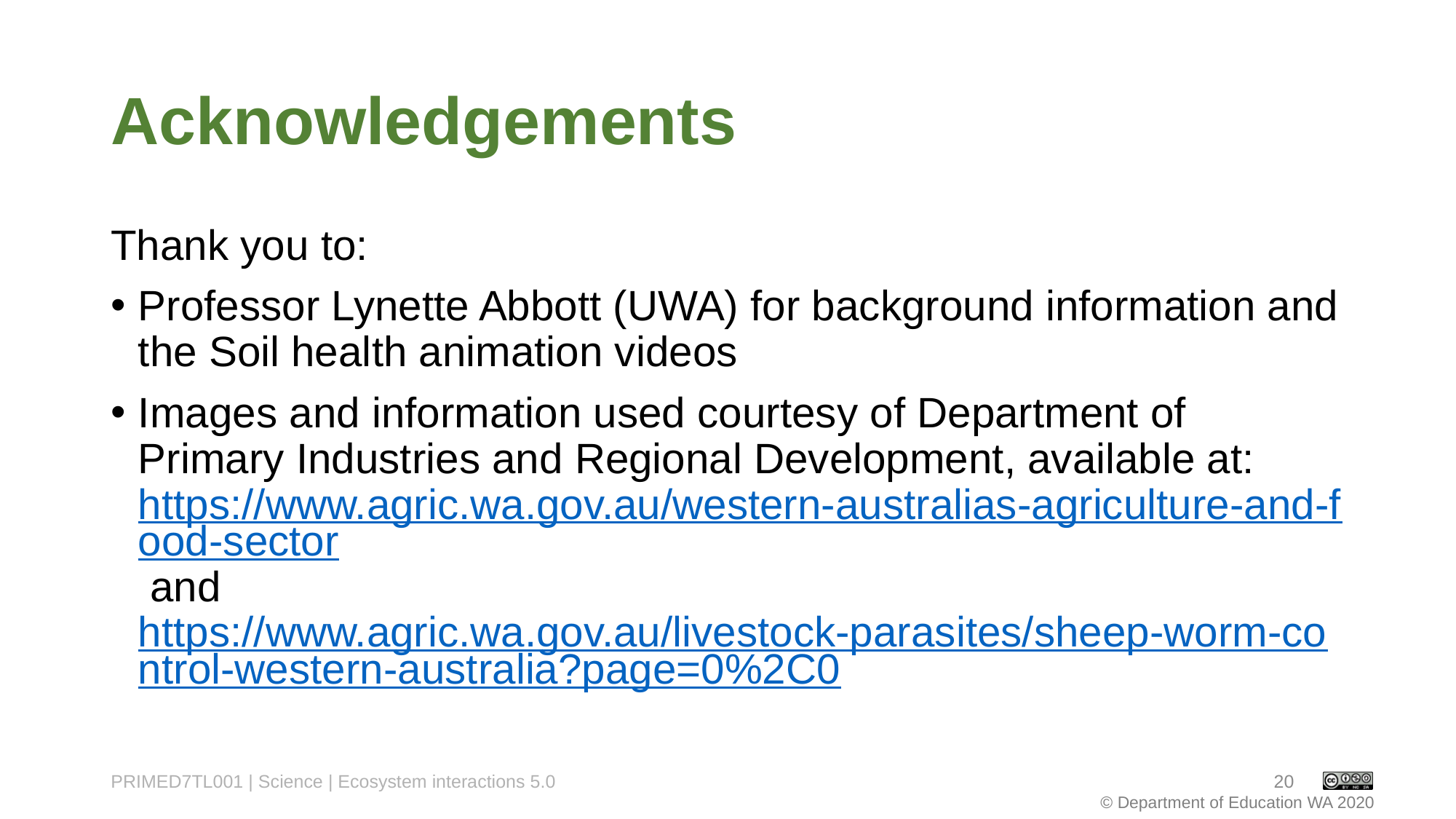

# Acknowledgements
Thank you to:
Professor Lynette Abbott (UWA) for background information and the Soil health animation videos
Images and information used courtesy of Department of Primary Industries and Regional Development, available at: https://www.agric.wa.gov.au/western-australias-agriculture-and-food-sector and https://www.agric.wa.gov.au/livestock-parasites/sheep-worm-control-western-australia?page=0%2C0

PRIMED7TL001 | Science | Ecosystem interactions 5.0
20